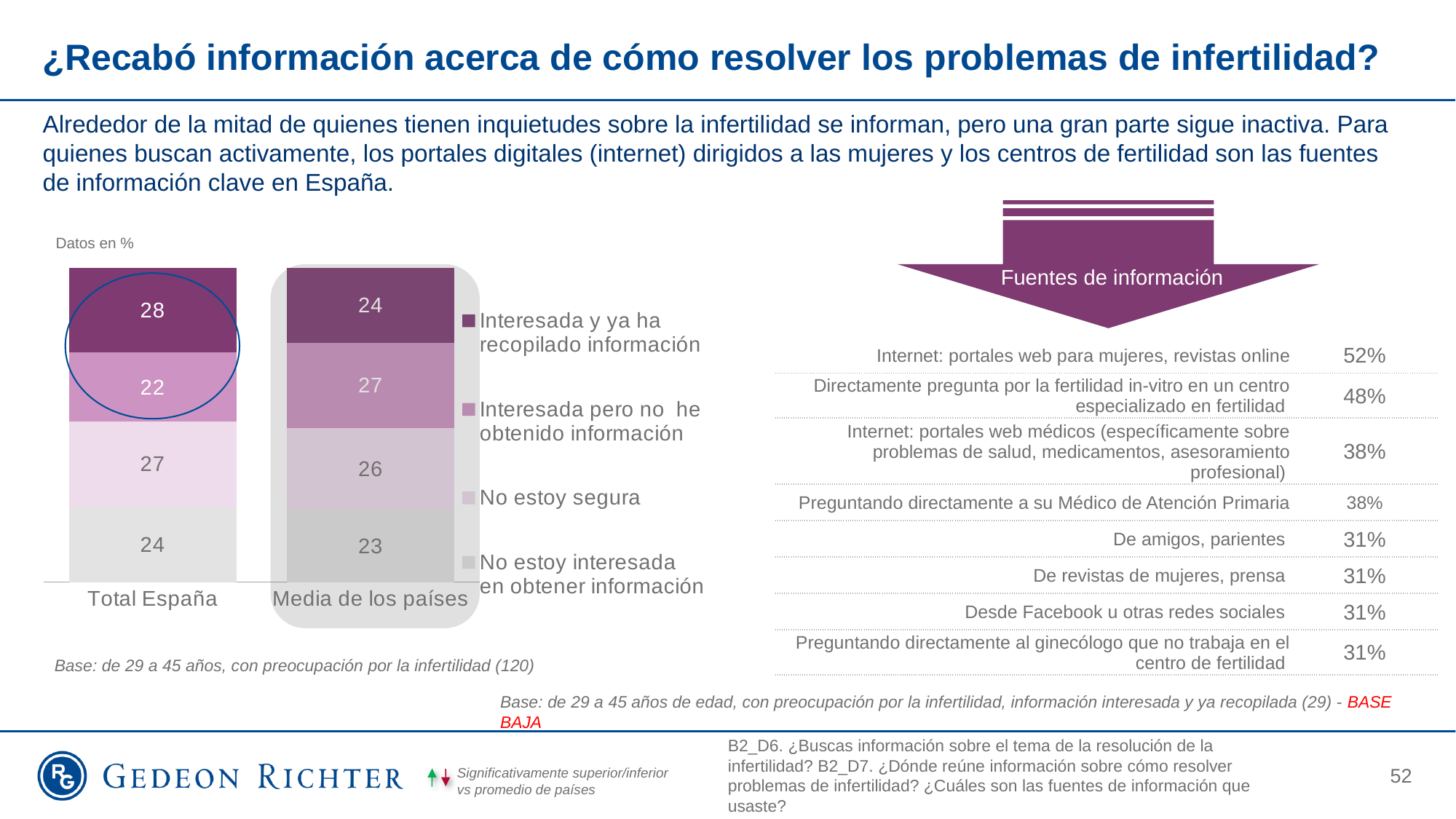

# ¿Recabó información acerca de cómo resolver los problemas de infertilidad?

Alrededor de la mitad de quienes tienen inquietudes sobre la infertilidad se informan, pero una gran parte sigue inactiva. Para quienes buscan activamente, los portales digitales (internet) dirigidos a las mujeres y los centros de fertilidad son las fuentes de información clave en España.
Datos en %

### Chart

| Category | No estoy interesada en obtener información | No estoy segura | Interesada pero no  he obtenido información | Interesada y ya ha recopilado información |
|---|---|---|---|---|
| Total España | 24.0 | 27.0 | 22.0 | 28.0 |
| Media de los países | 23.0 | 26.0 | 27.0 | 24.0 |
Fuentes de información

| Internet: portales web para mujeres, revistas online | 52% |
| --- | --- |
| Directamente pregunta por la fertilidad in-vitro en un centro especializado en fertilidad | 48% |
| Internet: portales web médicos (específicamente sobre problemas de salud, medicamentos, asesoramiento profesional) | 38% |
| Preguntando directamente a su Médico de Atención Primaria | 38% |
| De amigos, parientes | 31% |
| De revistas de mujeres, prensa | 31% |
| Desde Facebook u otras redes sociales | 31% |
| Preguntando directamente al ginecólogo que no trabaja en el centro de fertilidad | 31% |
Base: de 29 a 45 años, con preocupación por la infertilidad (120)
Base: de 29 a 45 años de edad, con preocupación por la infertilidad, información interesada y ya recopilada (29) - BASE BAJA
B2_D6. ¿Buscas información sobre el tema de la resolución de la infertilidad? B2_D7. ¿Dónde reúne información sobre cómo resolver problemas de infertilidad? ¿Cuáles son las fuentes de información que usaste?
52
Significativamente superior/inferior vs promedio de países